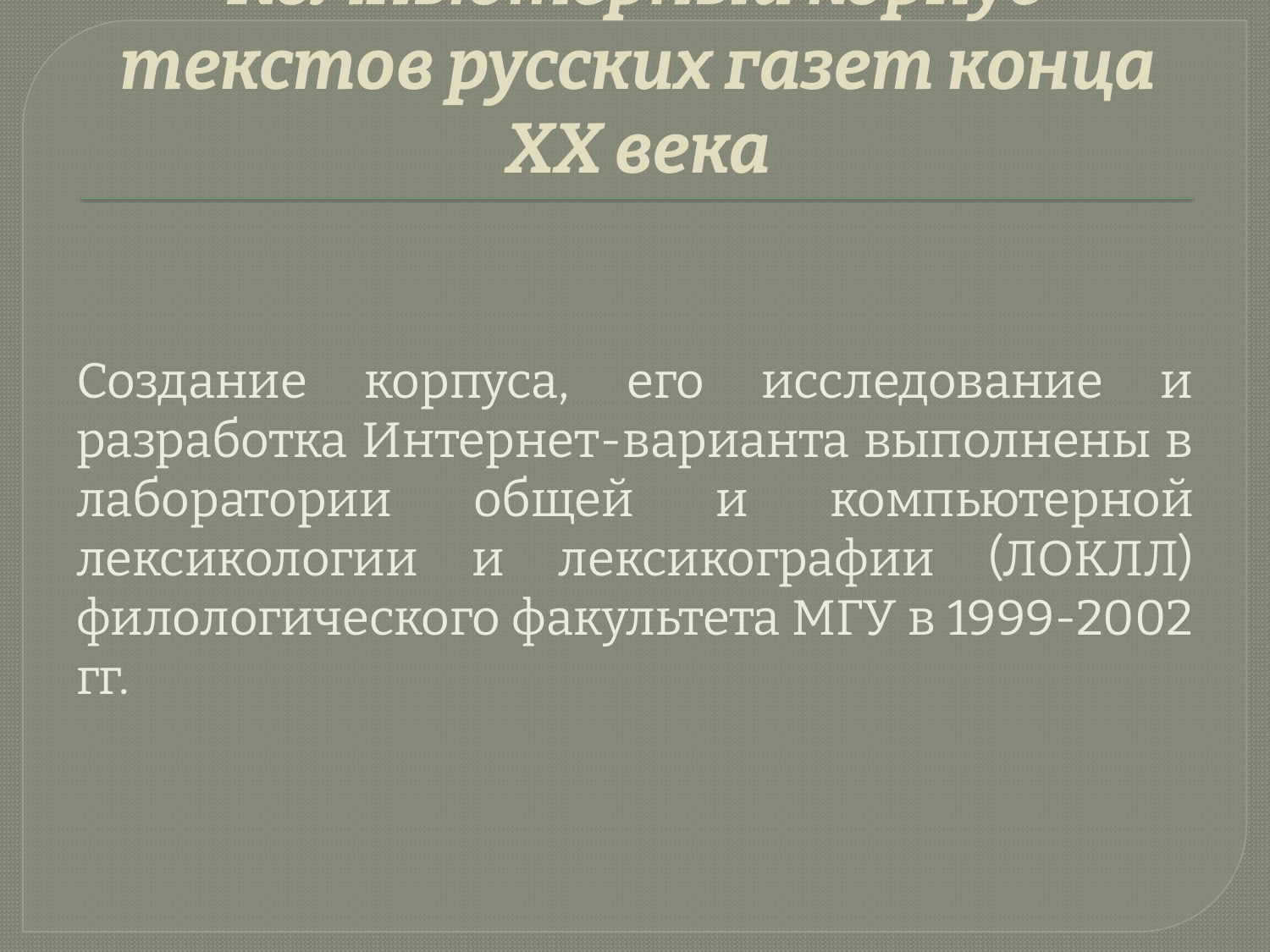

# Компьютерный корпус текстов русских газет конца ХХ века

Создание корпуса, его исследование и разработка Интернет-варианта выполнены в лаборатории общей и компьютерной лексикологии и лексикографии (ЛОКЛЛ) филологического факультета МГУ в 1999-2002 гг.